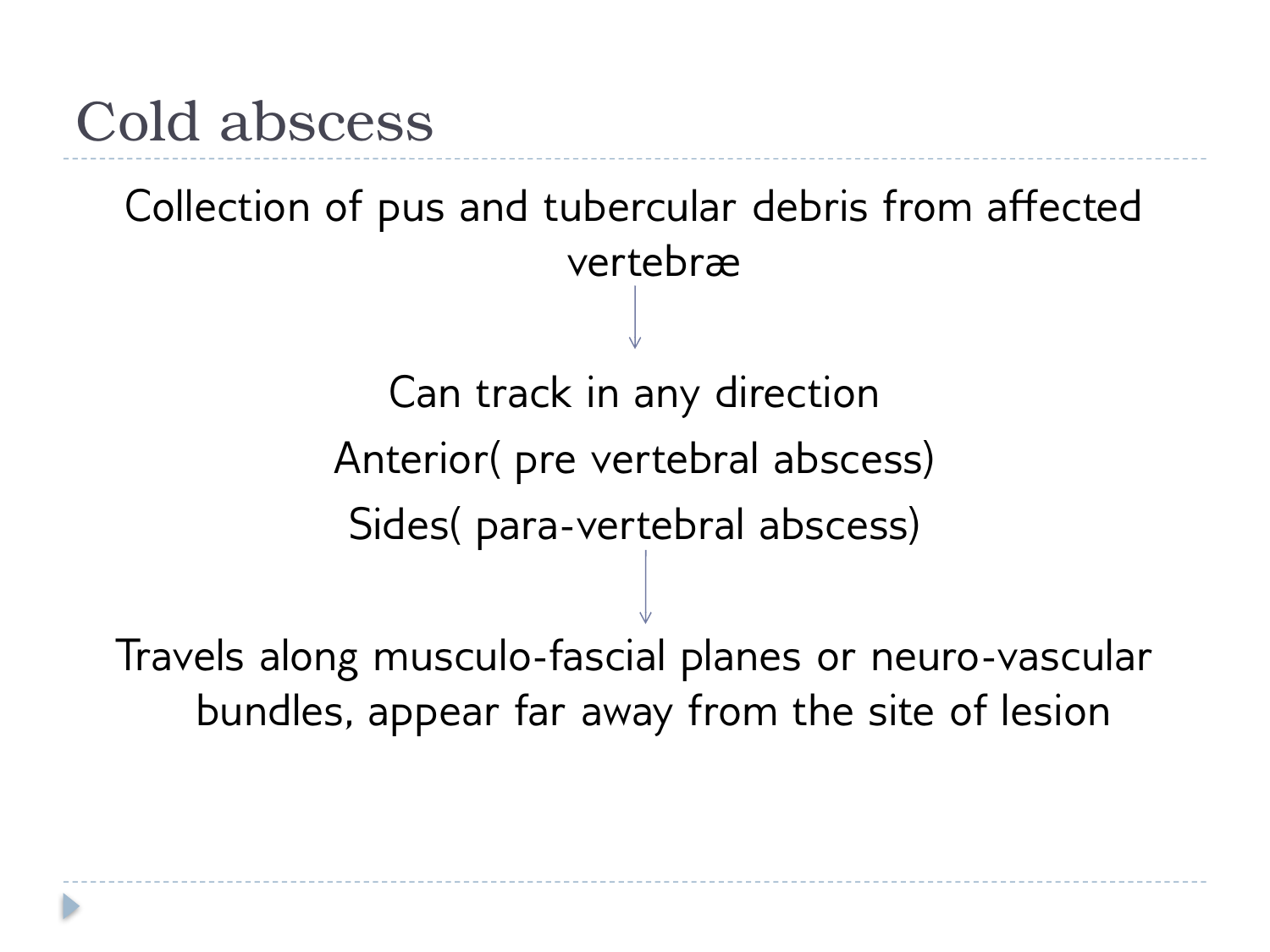

# Cold abscess
Collection of pus and tubercular debris from affected vertebrae

Can track in any direction
Anterior( pre vertebral abscess)
Sides( para-vertebral abscess)

Travels along musculo-fascial planes or neuro-vascular bundles, appear far away from the site of lesion